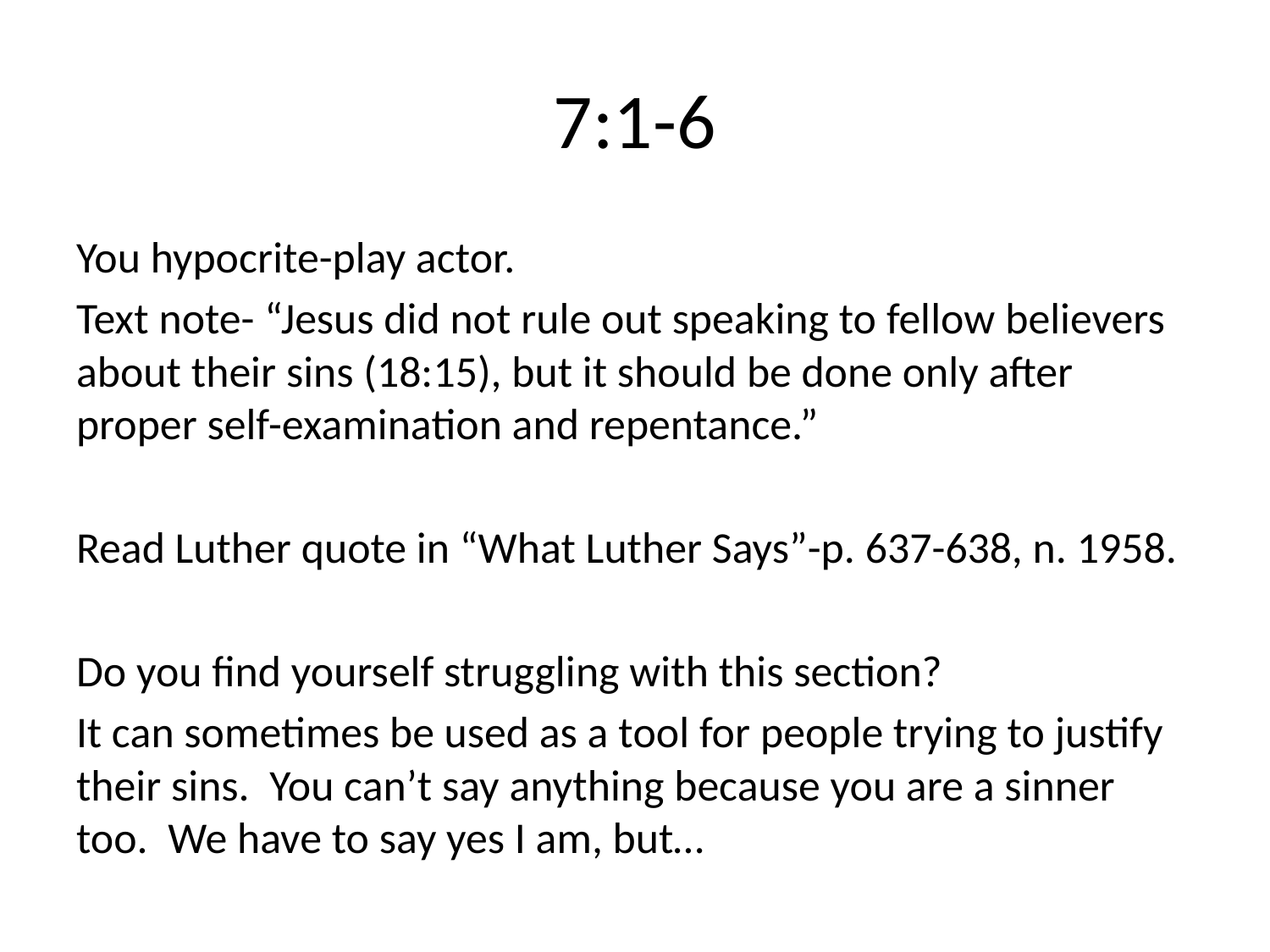

# 7:1-6
You hypocrite-play actor.
Text note- “Jesus did not rule out speaking to fellow believers about their sins (18:15), but it should be done only after proper self-examination and repentance.”

Read Luther quote in “What Luther Says”-p. 637-638, n. 1958.

Do you find yourself struggling with this section?
It can sometimes be used as a tool for people trying to justify their sins.  You can’t say anything because you are a sinner too.  We have to say yes I am, but…